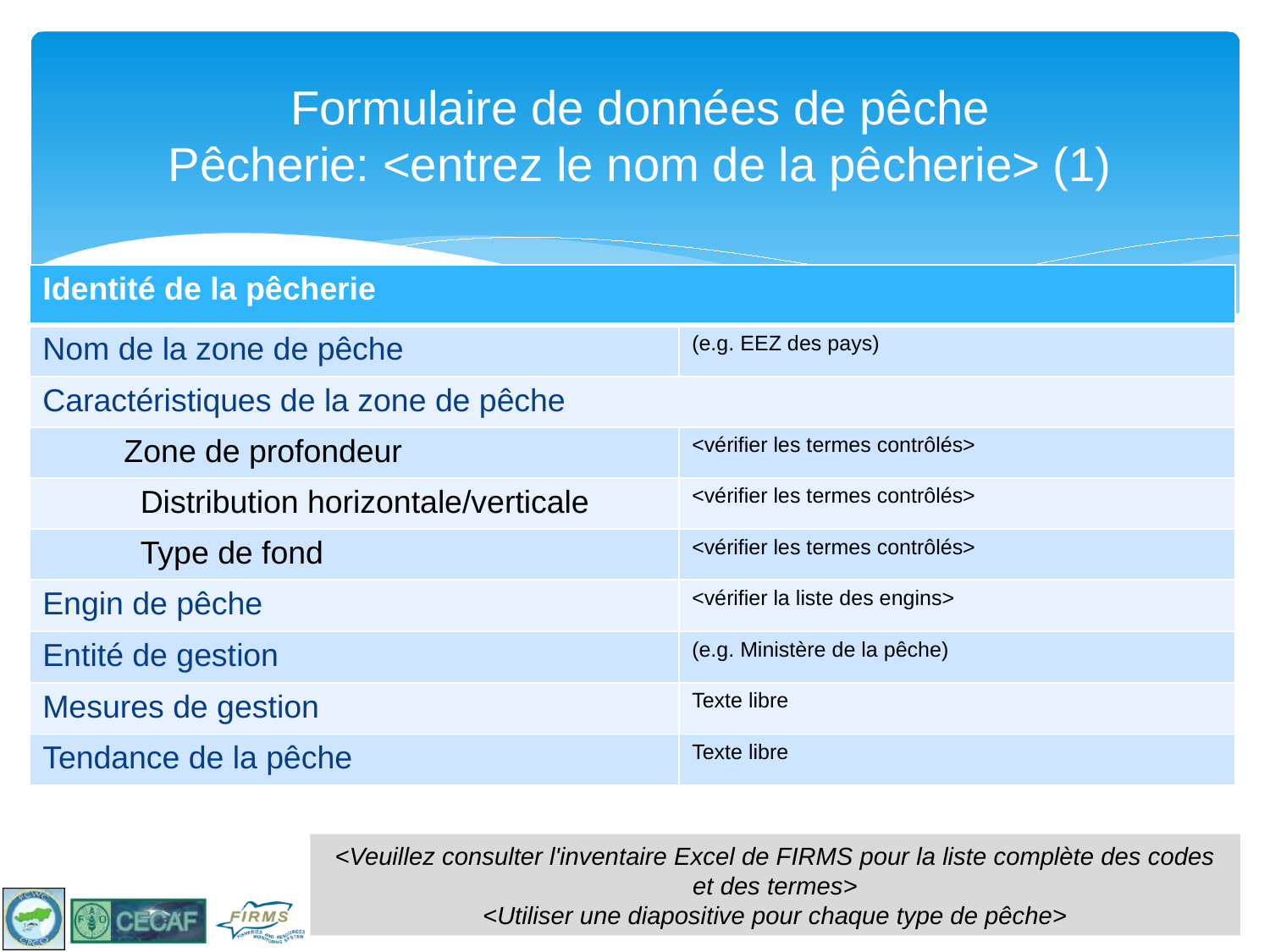

# Formulaire de données de pêche Pêcherie: <entrez le nom de la pêcherie> (1)

| Identité de la pêcherie |  |
| --- | --- |
| Nom de la zone de pêche | (e.g. EEZ des pays) |
| Caractéristiques de la zone de pêche |  |
| Zone de profondeur | <vérifier les termes contrôlés> |
| Distribution horizontale/verticale | <vérifier les termes contrôlés> |
| Type de fond | <vérifier les termes contrôlés> |
| Engin de pêche | <vérifier la liste des engins> |
| Entité de gestion | (e.g. Ministère de la pêche) |
| Mesures de gestion | Texte libre |
| Tendance de la pêche | Texte libre |
<Veuillez consulter l'inventaire Excel de FIRMS pour la liste complète des codes et des termes>
<Utiliser une diapositive pour chaque type de pêche>